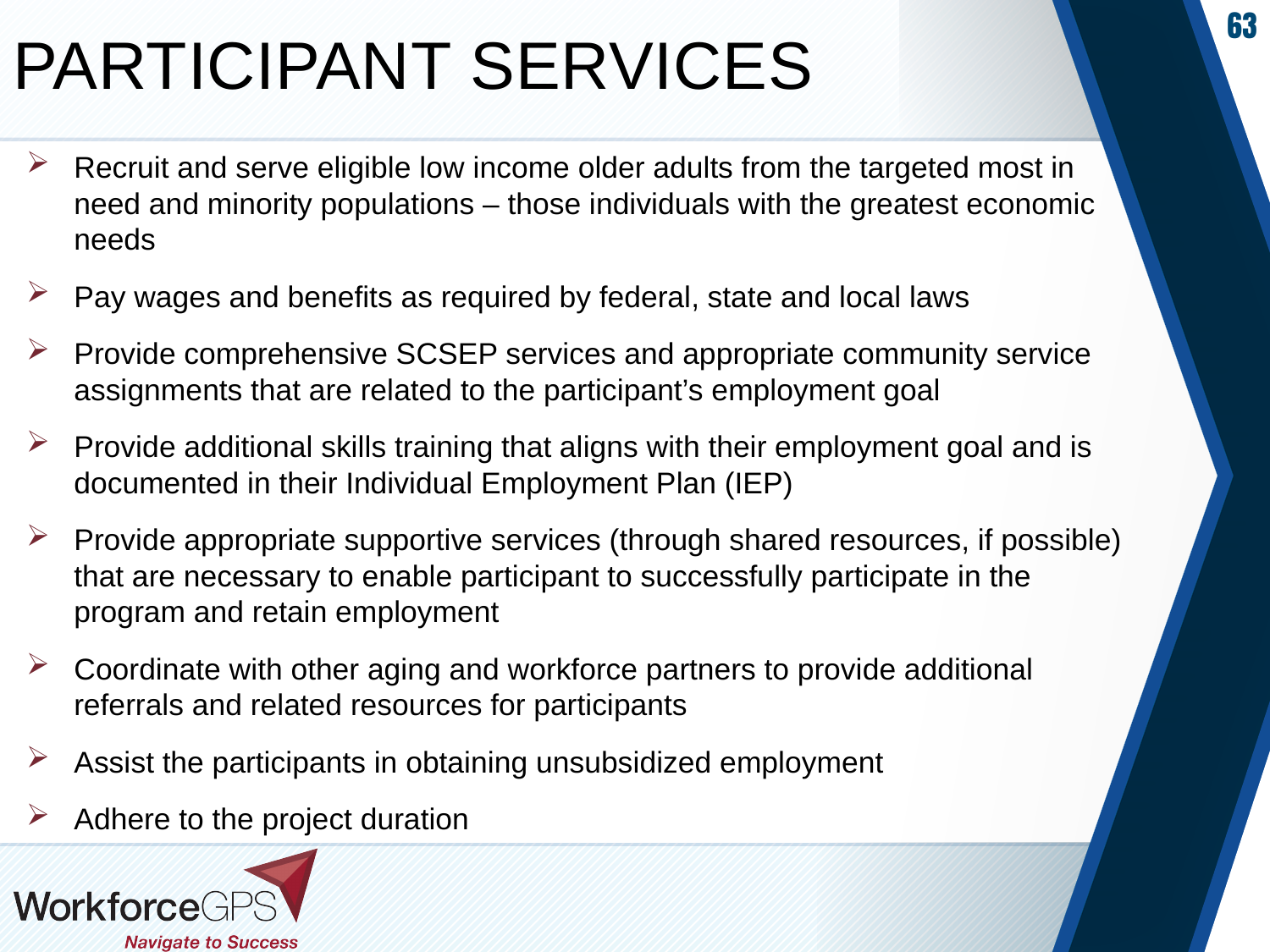

# Participant Services
Recruit and serve eligible low income older adults from the targeted most in need and minority populations – those individuals with the greatest economic needs
Pay wages and benefits as required by federal, state and local laws
Provide comprehensive SCSEP services and appropriate community service assignments that are related to the participant’s employment goal
Provide additional skills training that aligns with their employment goal and is documented in their Individual Employment Plan (IEP)
Provide appropriate supportive services (through shared resources, if possible) that are necessary to enable participant to successfully participate in the program and retain employment
Coordinate with other aging and workforce partners to provide additional referrals and related resources for participants
Assist the participants in obtaining unsubsidized employment
Adhere to the project duration